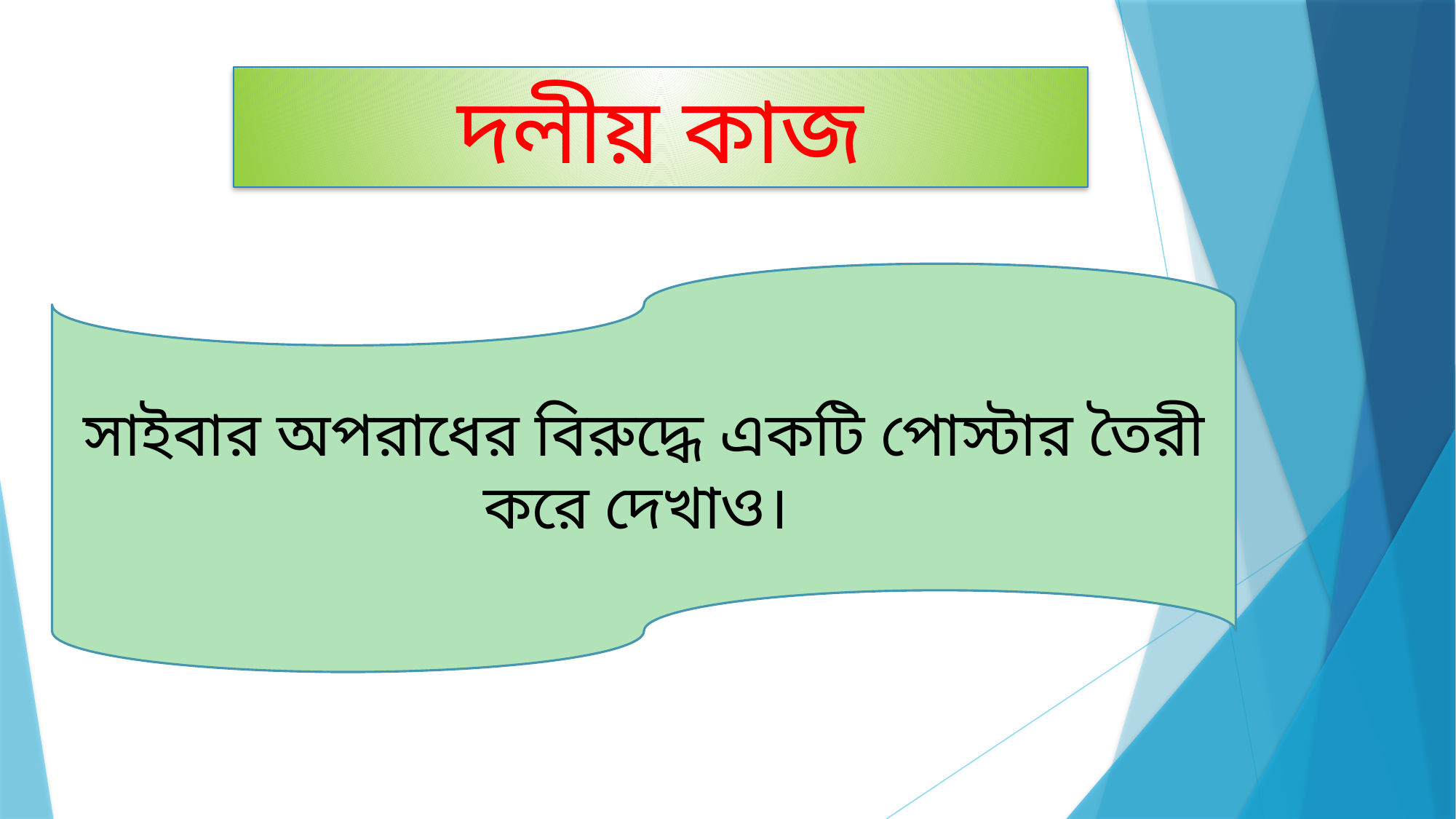

দলীয় কাজ
সাইবার অপরাধের বিরুদ্ধে একটি পোস্টার তৈরী করে দেখাও।